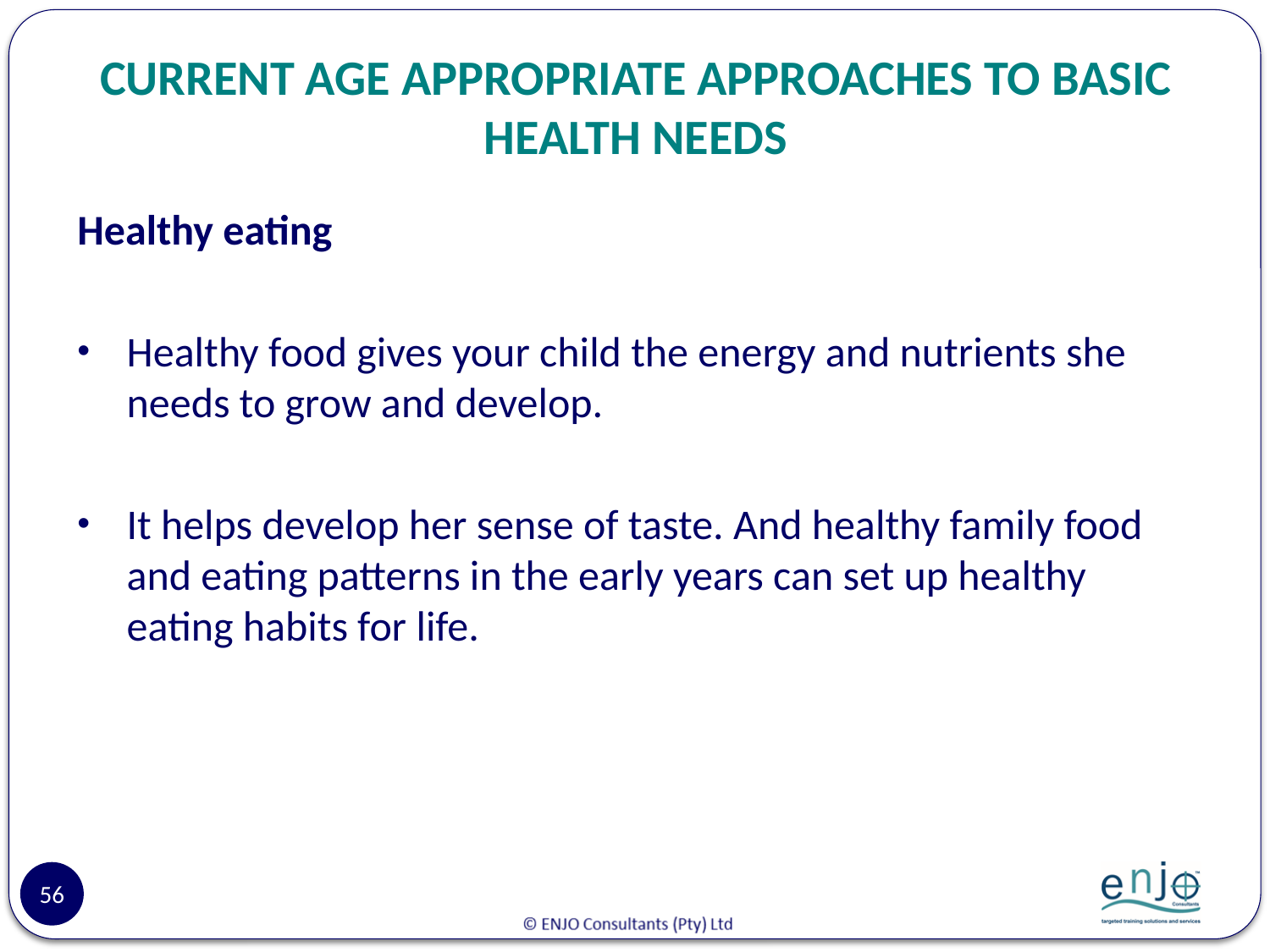

# CURRENT AGE APPROPRIATE APPROACHES TO BASIC HEALTH NEEDS
Healthy eating

Healthy food gives your child the energy and nutrients she needs to grow and develop.

It helps develop her sense of taste. And healthy family food and eating patterns in the early years can set up healthy eating habits for life.

56